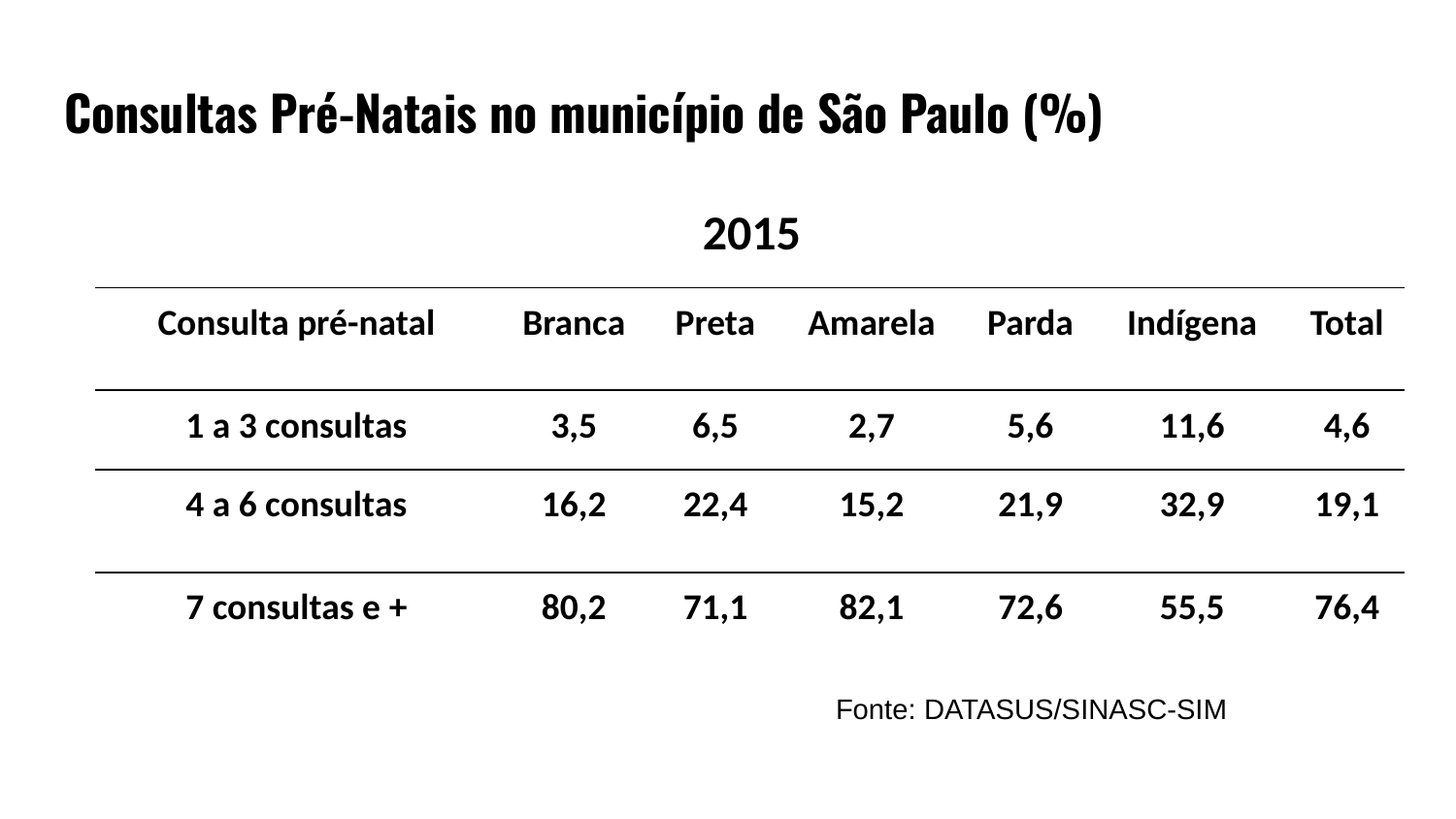

# Consultas Pré-Natais no município de São Paulo (%)
| 2015 |  |  |  |  |  |  |
| --- | --- | --- | --- | --- | --- | --- |
| Consulta pré-natal | Branca | Preta | Amarela | Parda | Indígena | Total |
| 1 a 3 consultas | 3,5 | 6,5 | 2,7 | 5,6 | 11,6 | 4,6 |
| 4 a 6 consultas | 16,2 | 22,4 | 15,2 | 21,9 | 32,9 | 19,1 |
| 7 consultas e + | 80,2 | 71,1 | 82,1 | 72,6 | 55,5 | 76,4 |
Fonte: DATASUS/SINASC-SIM